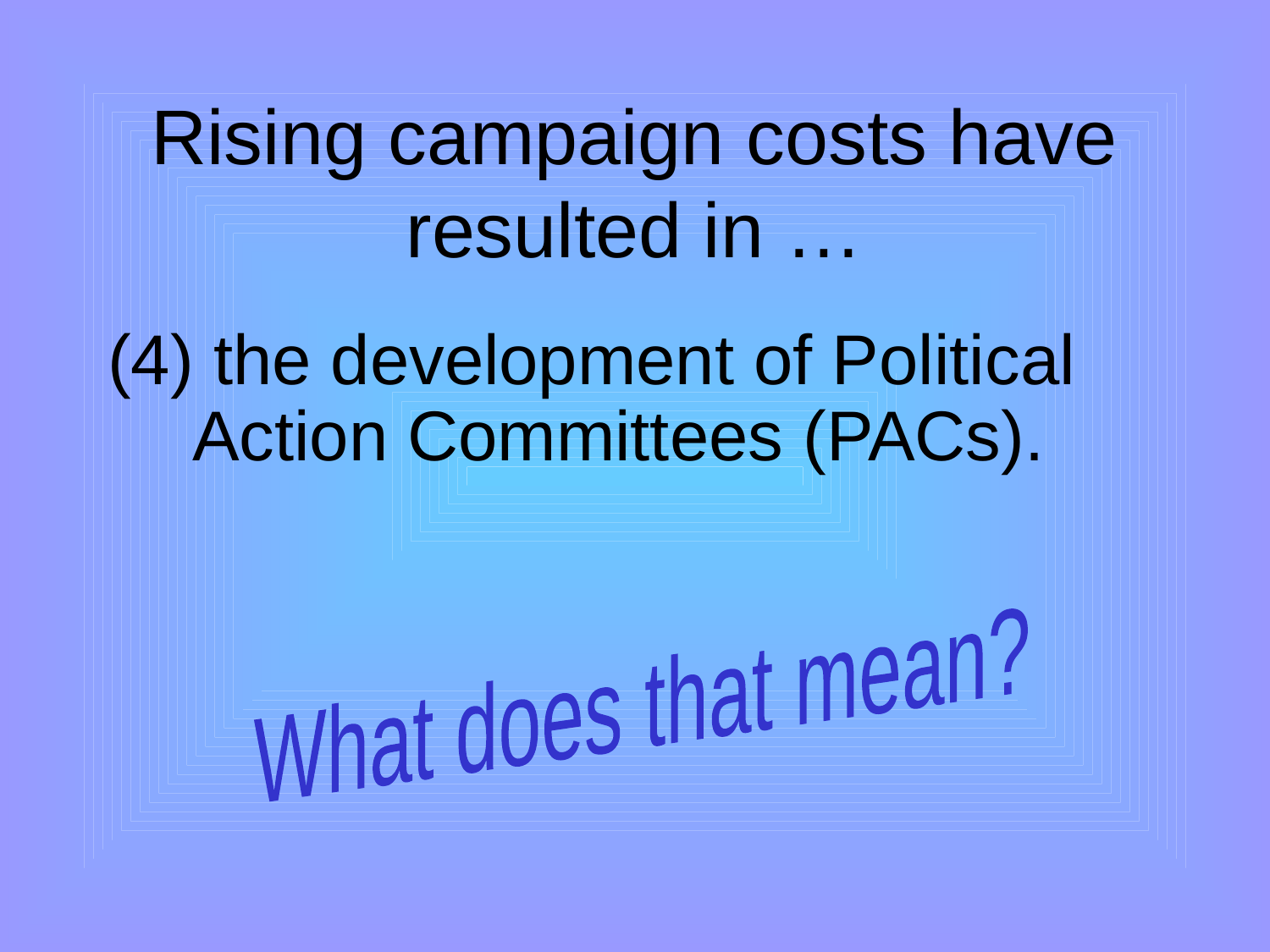

Rising campaign costs have resulted in …
(4) the development of Political Action Committees (PACs).
What does that mean?